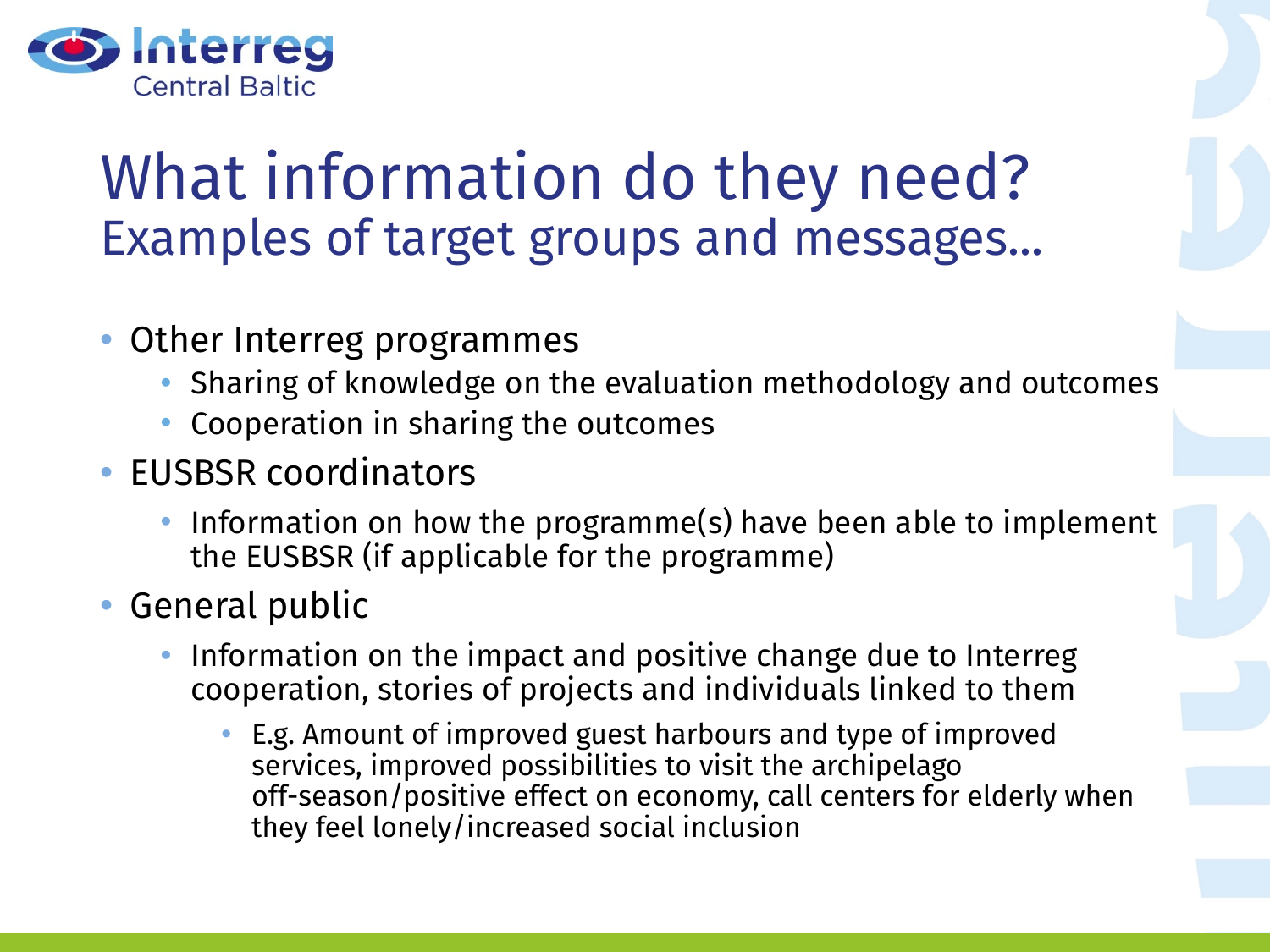

# What information do they need? Examples of target groups and messages...
Other Interreg programmes
Sharing of knowledge on the evaluation methodology and outcomes
Cooperation in sharing the outcomes
EUSBSR coordinators
Information on how the programme(s) have been able to implement the EUSBSR (if applicable for the programme)
General public
Information on the impact and positive change due to Interreg cooperation, stories of projects and individuals linked to them
E.g. Amount of improved guest harbours and type of improved services, improved possibilities to visit the archipelago off-season/positive effect on economy, call centers for elderly when they feel lonely/increased social inclusion